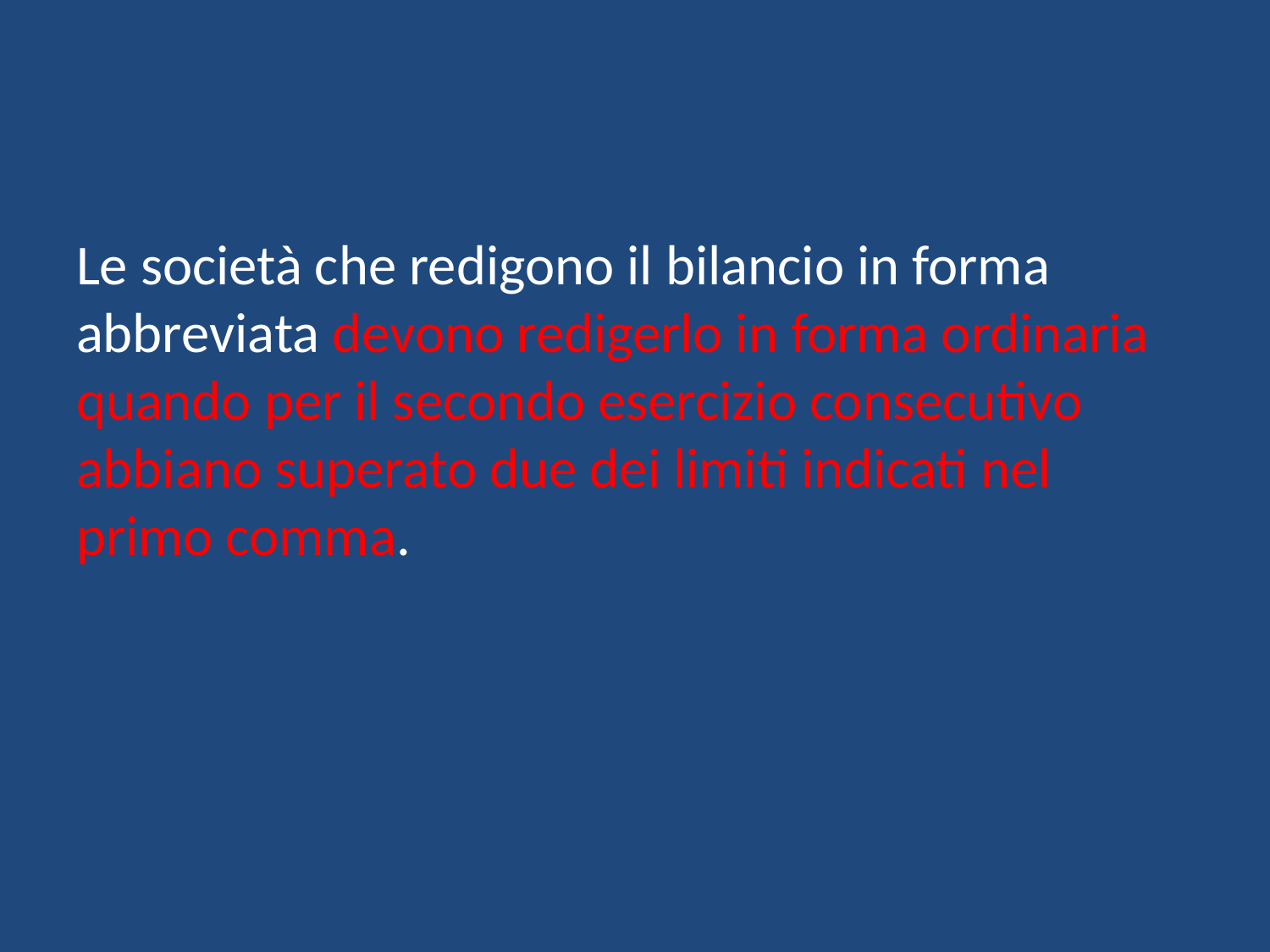

#
Le società che redigono il bilancio in forma abbreviata devono redigerlo in forma ordinaria quando per il secondo esercizio consecutivo abbiano superato due dei limiti indicati nel primo comma.